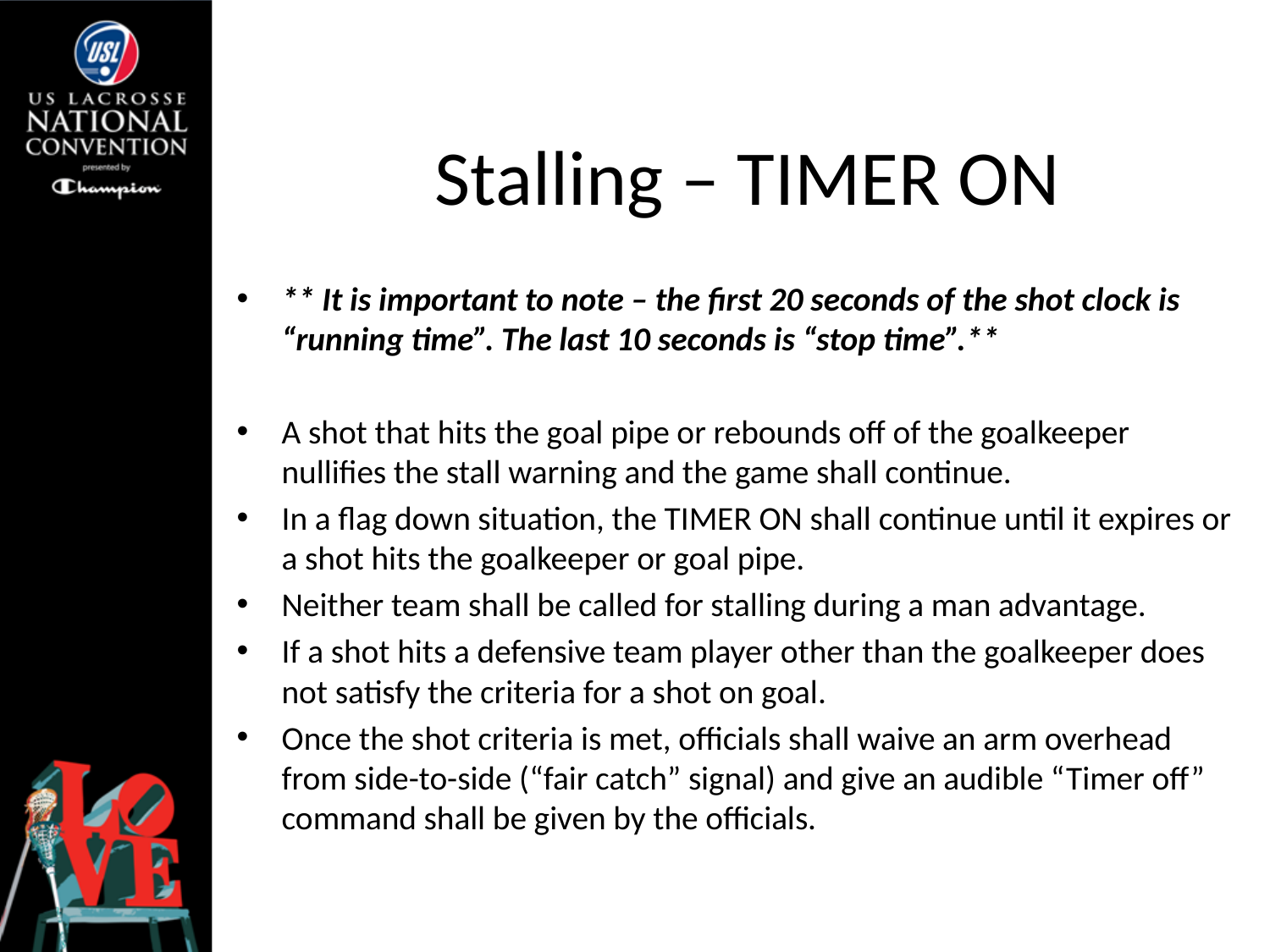

# Stalling – TIMER ON
** It is important to note – the first 20 seconds of the shot clock is “running time”. The last 10 seconds is “stop time”.**

A shot that hits the goal pipe or rebounds off of the goalkeeper nullifies the stall warning and the game shall continue.
In a flag down situation, the TIMER ON shall continue until it expires or a shot hits the goalkeeper or goal pipe.
Neither team shall be called for stalling during a man advantage.
If a shot hits a defensive team player other than the goalkeeper does not satisfy the criteria for a shot on goal.
Once the shot criteria is met, officials shall waive an arm overhead from side-to-side (“fair catch” signal) and give an audible “Timer off” command shall be given by the officials.